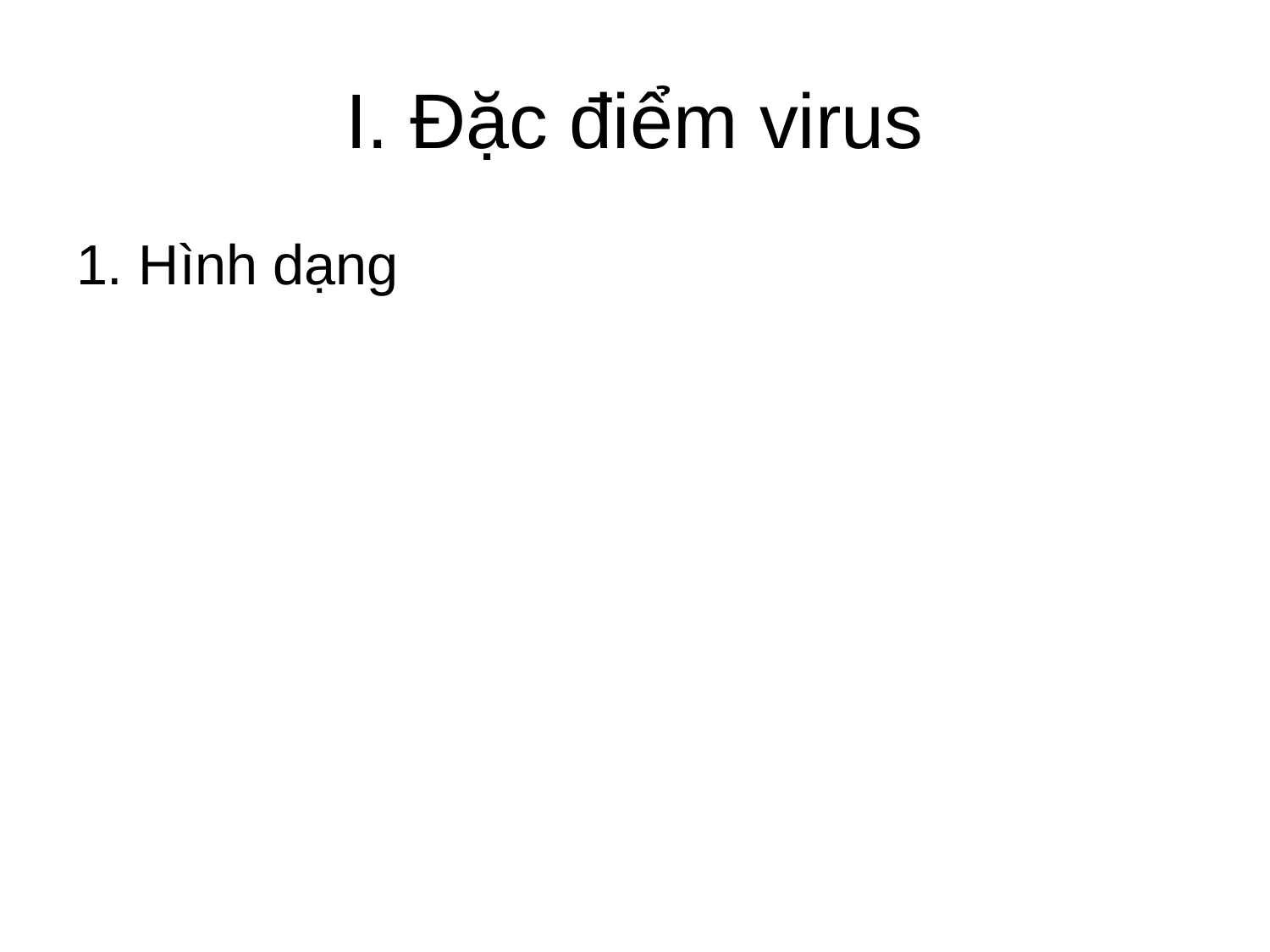

# I. Đặc điểm virus
1. Hình dạng